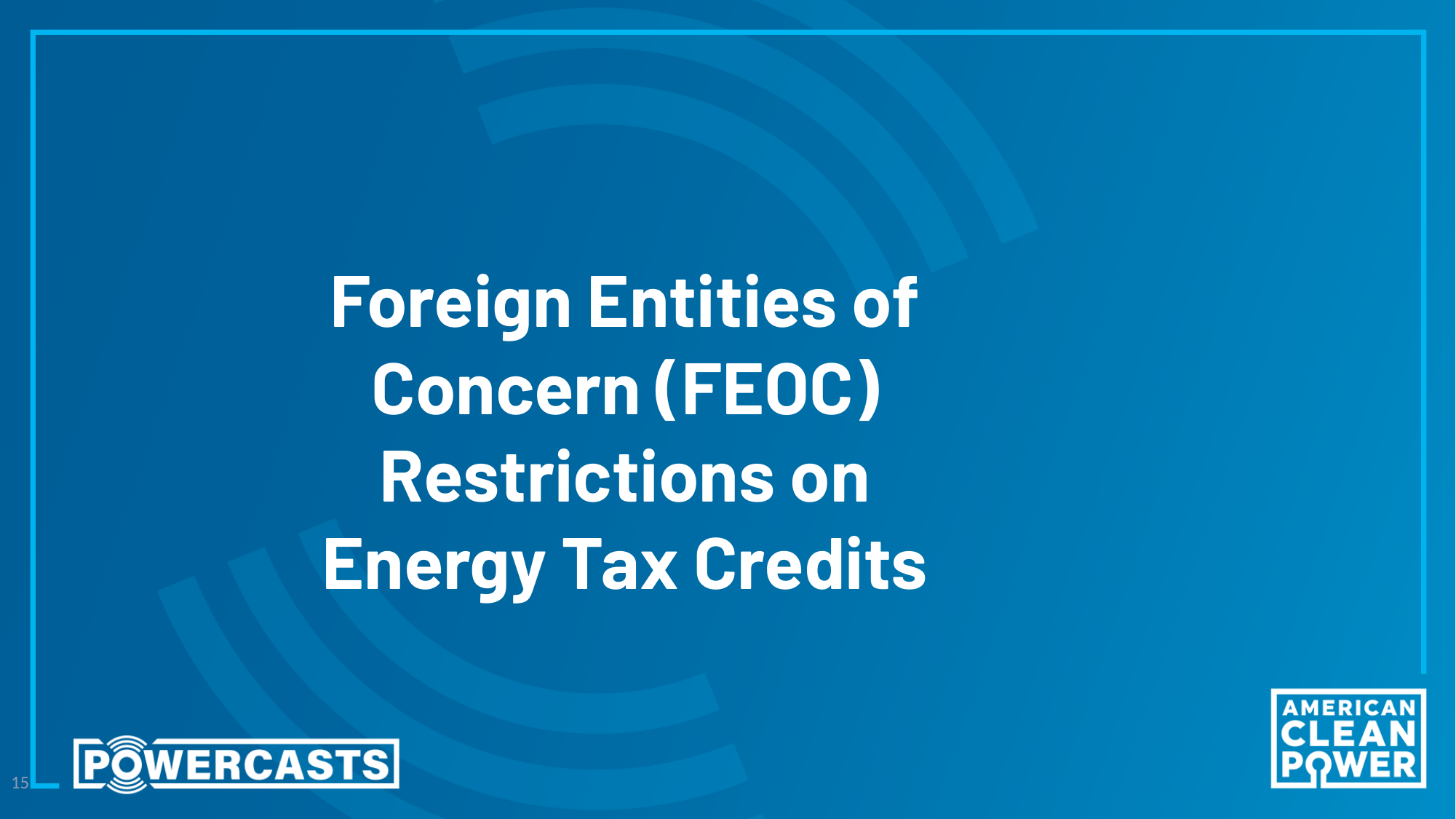

Foreign Entities of Concern (FEOC) Restrictions on Energy Tax Credits
15